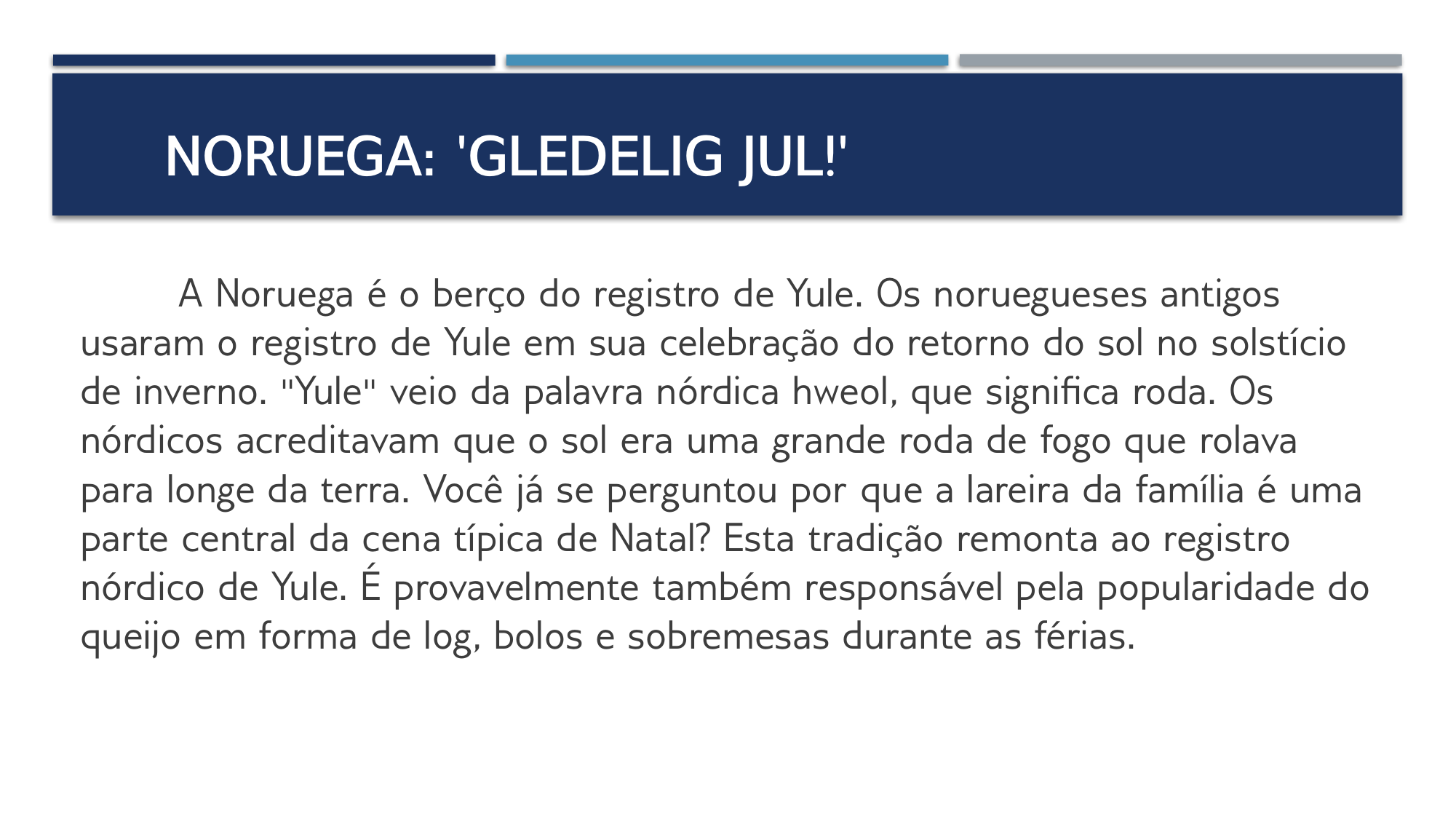

# NORUEGA: 'GLEDELIG JUL!'
	 A Noruega é o berço do registro de Yule. Os noruegueses antigos usaram o registro de Yule em sua celebração do retorno do sol no solstício de inverno. "Yule" veio da palavra nórdica hweol, que significa roda. Os nórdicos acreditavam que o sol era uma grande roda de fogo que rolava para longe da terra. Você já se perguntou por que a lareira da família é uma parte central da cena típica de Natal? Esta tradição remonta ao registro nórdico de Yule. É provavelmente também responsável pela popularidade do queijo em forma de log, bolos e sobremesas durante as férias.